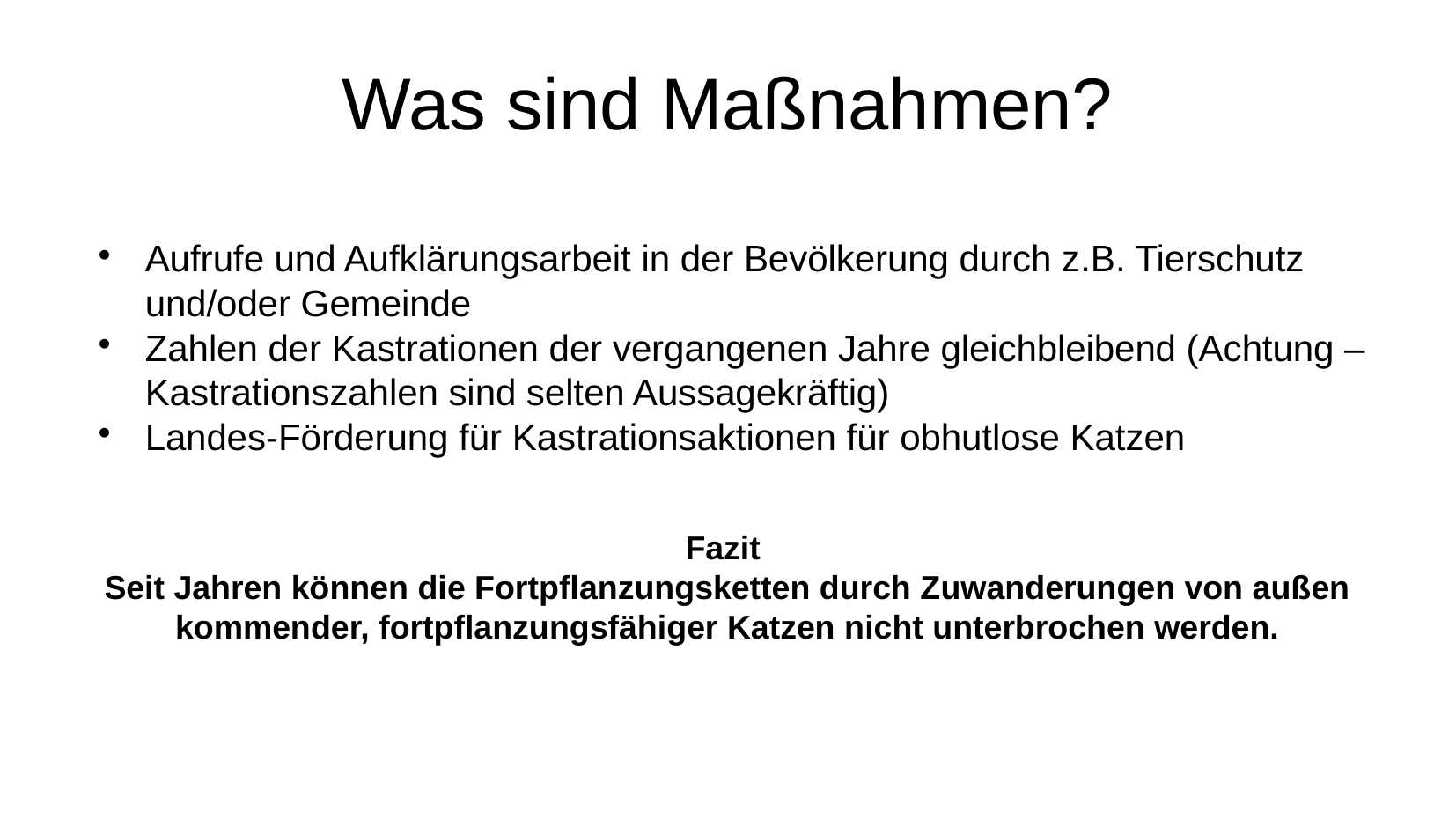

# Was sind Maßnahmen?
Aufrufe und Aufklärungsarbeit in der Bevölkerung durch z.B. Tierschutz und/oder Gemeinde
Zahlen der Kastrationen der vergangenen Jahre gleichbleibend (Achtung – Kastrationszahlen sind selten Aussagekräftig)
Landes-Förderung für Kastrationsaktionen für obhutlose Katzen
Fazit
Seit Jahren können die Fortpflanzungsketten durch Zuwanderungen von außen kommender, fortpflanzungsfähiger Katzen nicht unterbrochen werden.